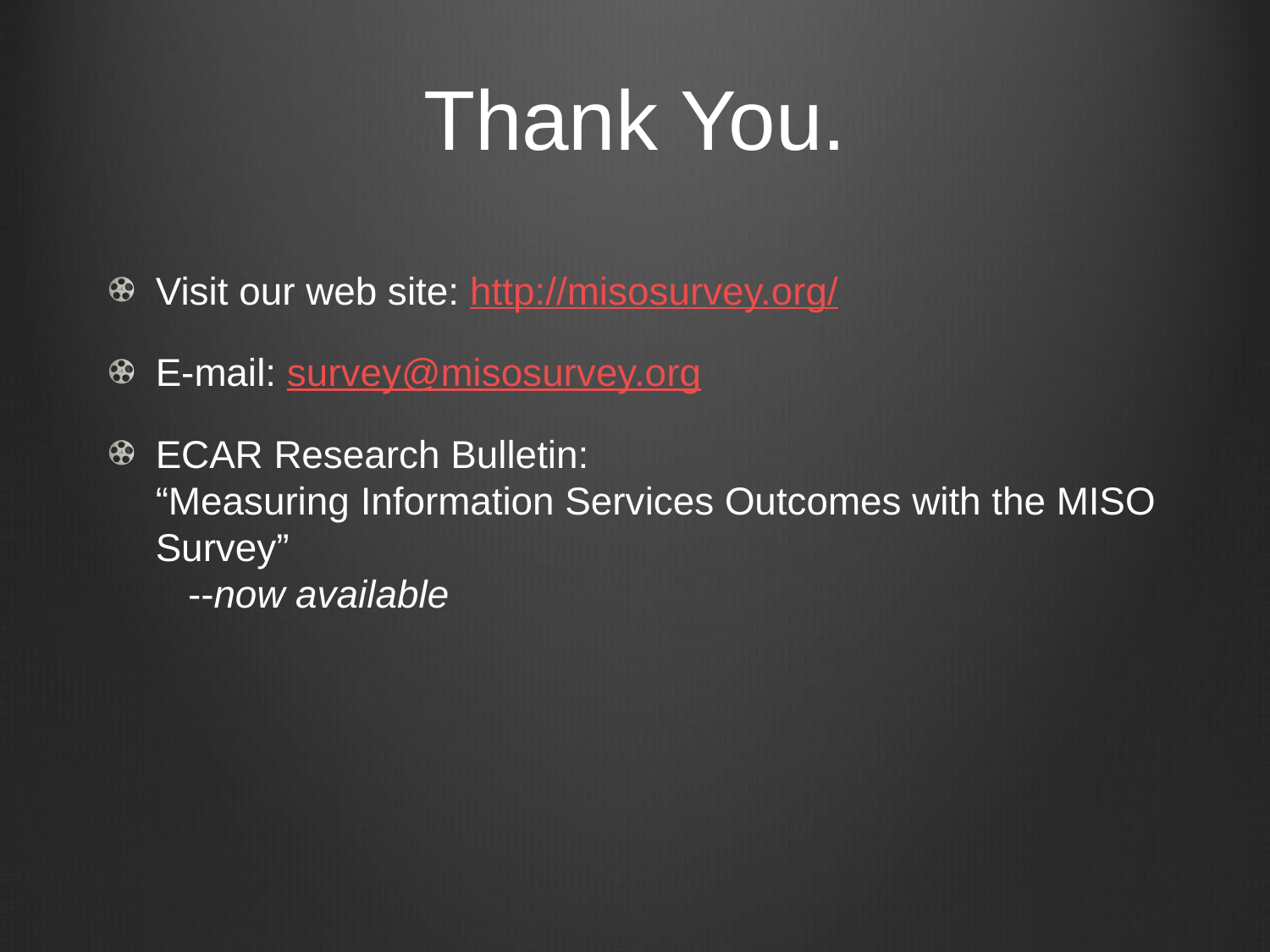

# Thank You.
Visit our web site: http://misosurvey.org/
E-mail: survey@misosurvey.org
ECAR Research Bulletin:
“Measuring Information Services Outcomes with the MISO Survey”
   --now available